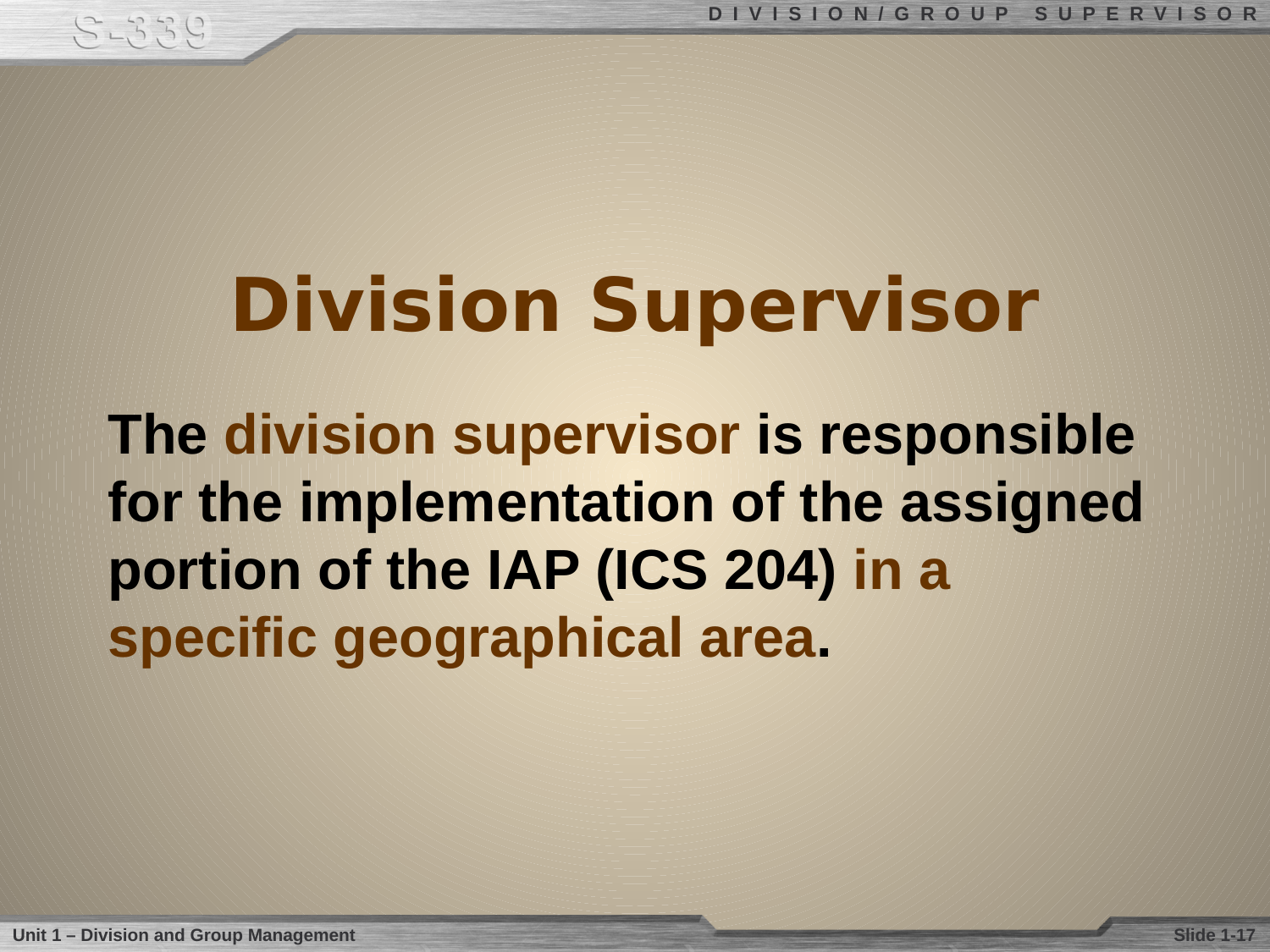

# Division Supervisor
The division supervisor is responsible for the implementation of the assigned portion of the IAP (ICS 204) in a specific geographical area.